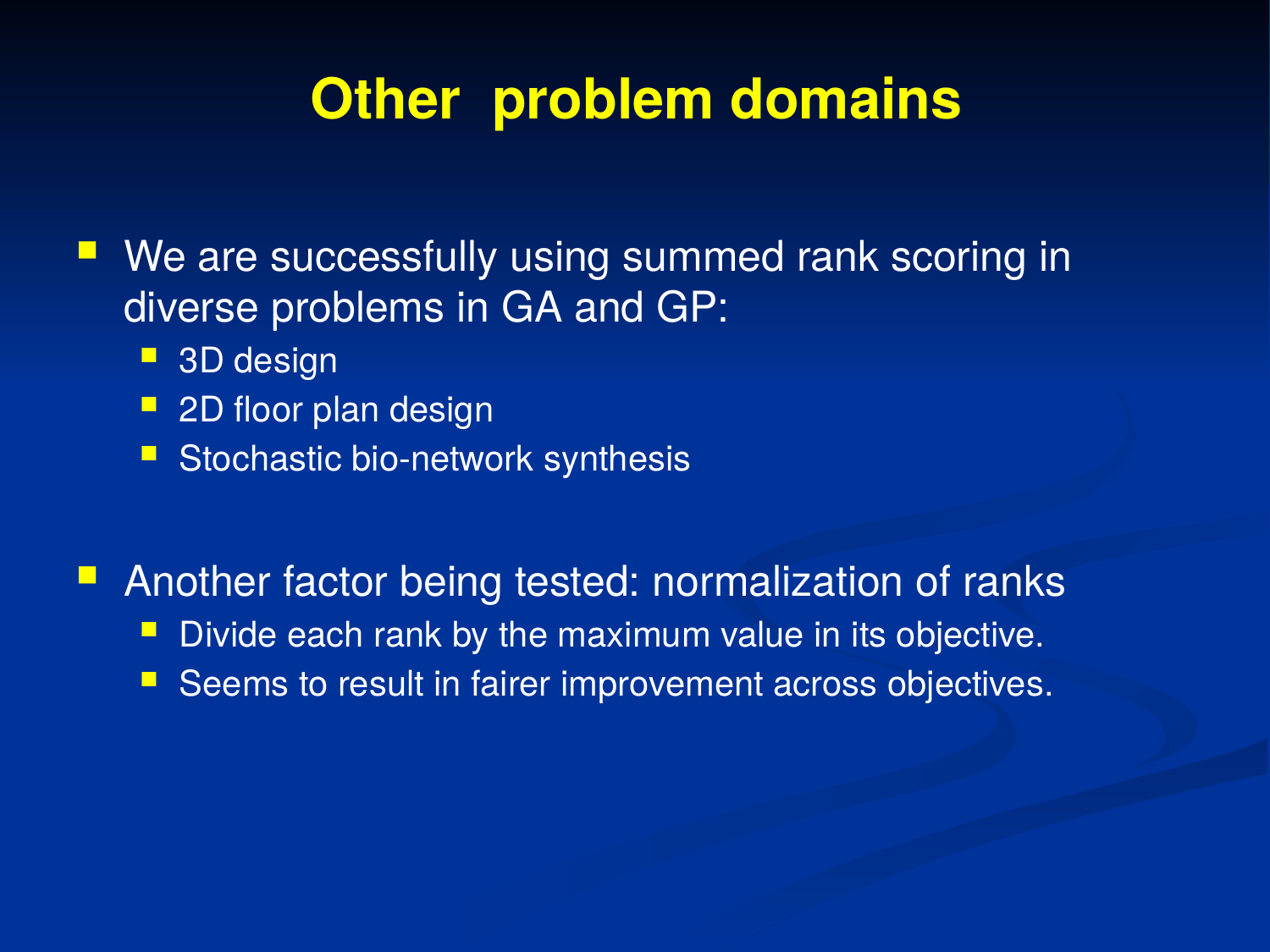

# Other  problem domains
We are successfully using summed rank scoring in diverse problems in GA and GP:
3D design
2D floor plan design
Stochastic bio-network synthesis

Another factor being tested: normalization of ranks
Divide each rank by the maximum value in its objective.
Seems to result in fairer improvement across objectives.